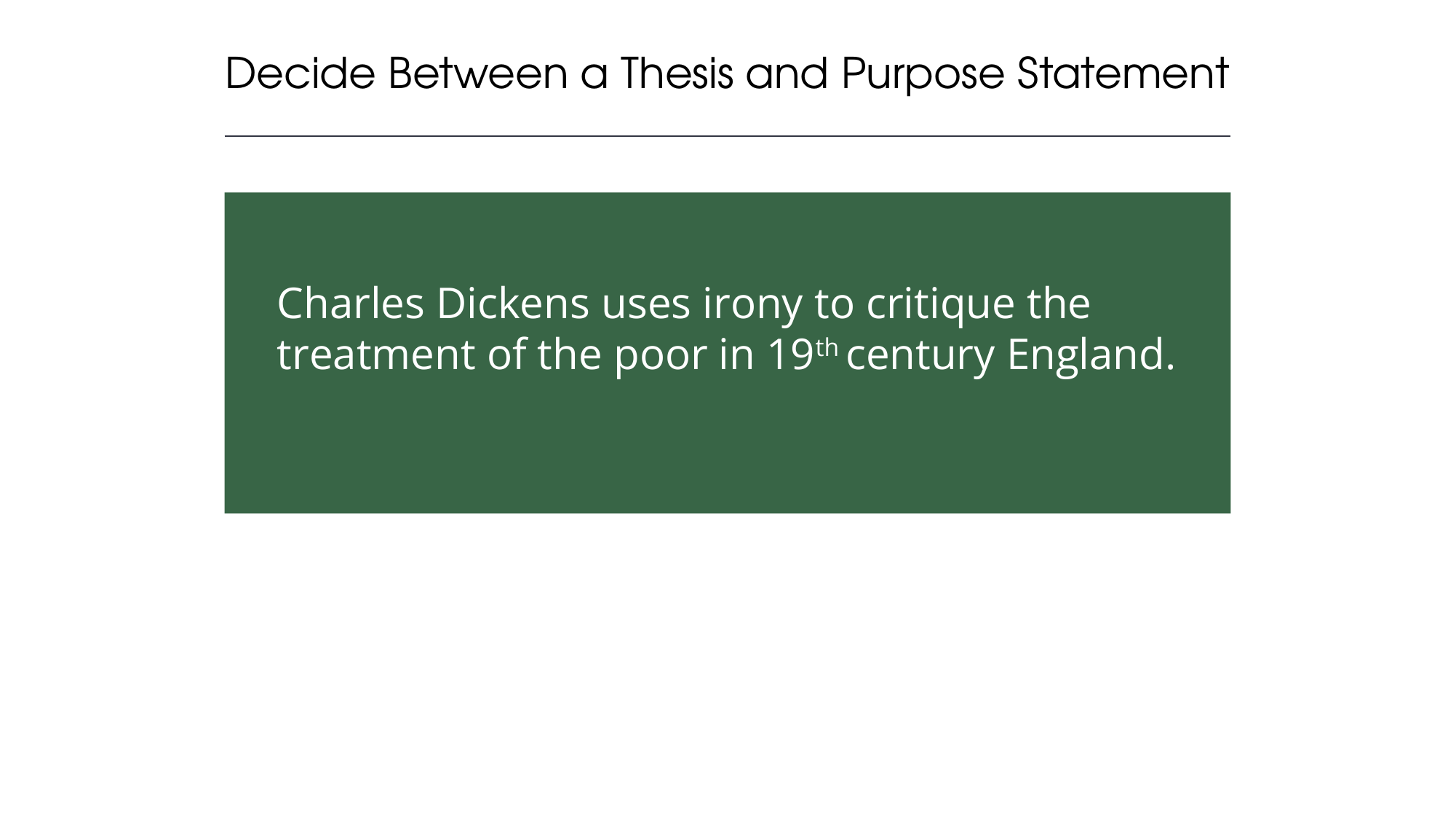

Decide Between a Thesis and Purpose Statement

Charles Dickens uses irony to critique the treatment of the poor in 19th century England.